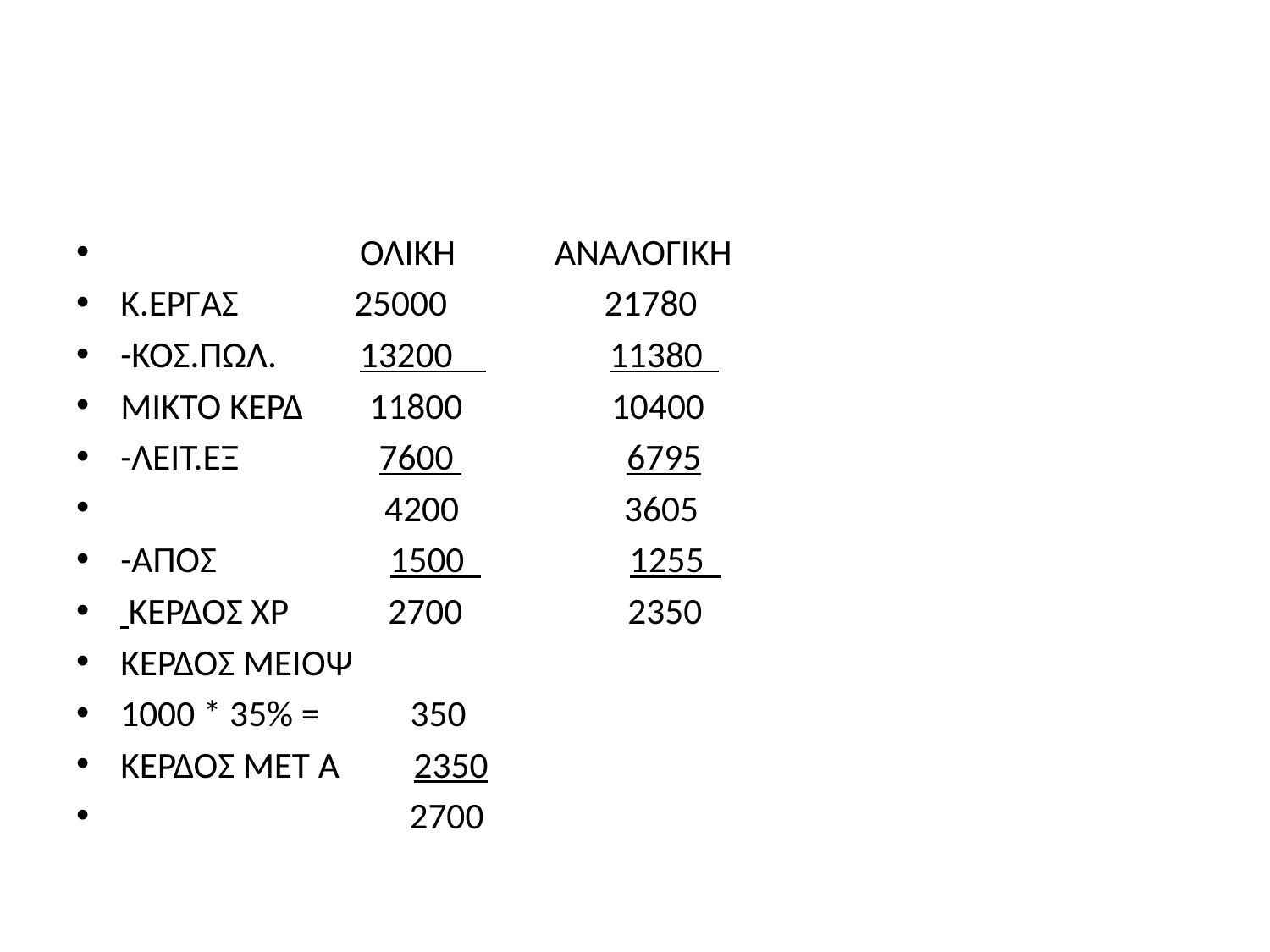

#
                             ΟΛΙΚΗ            ΑΝΑΛΟΓΙΚΗ
Κ.ΕΡΓΑΣ              25000                   21780
-ΚΟΣ.ΠΩΛ.          13200                   11380
ΜΙΚΤΟ ΚΕΡΔ        11800                  10400
-ΛΕΙΤ.ΕΞ                 7600                     6795
                                4200                    3605
-ΑΠΟΣ                     1500                    1255
 ΚΕΡΔΟΣ ΧΡ            2700                    2350
ΚΕΡΔΟΣ ΜΕΙΟΨ
1000 * 35% =           350
ΚΕΡΔΟΣ ΜΕΤ Α         2350
                                   2700